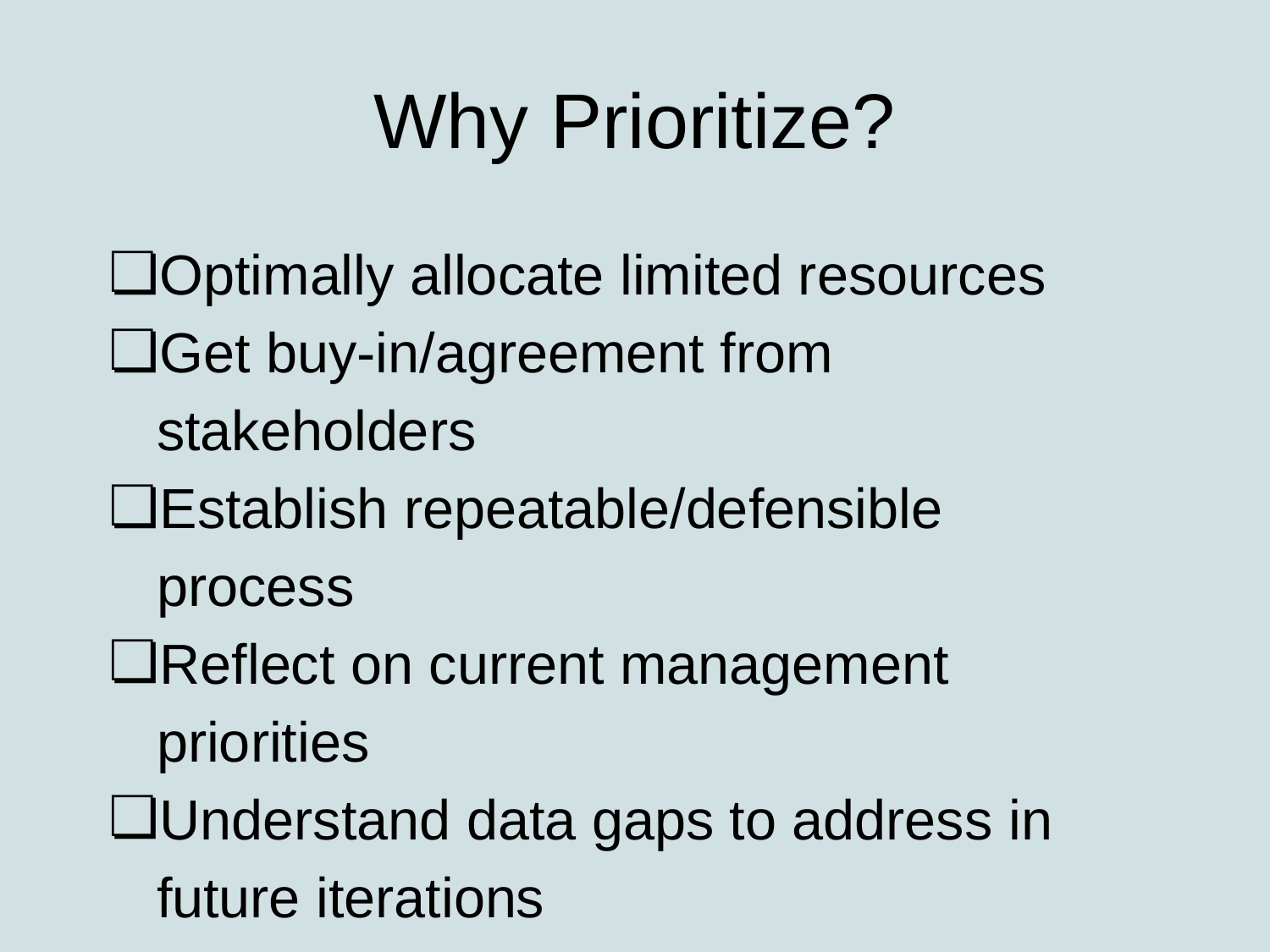

# Why Prioritize?
Optimally allocate limited resources
Get buy-in/agreement from stakeholders
Establish repeatable/defensible process
Reflect on current management priorities
Understand data gaps to address in future iterations